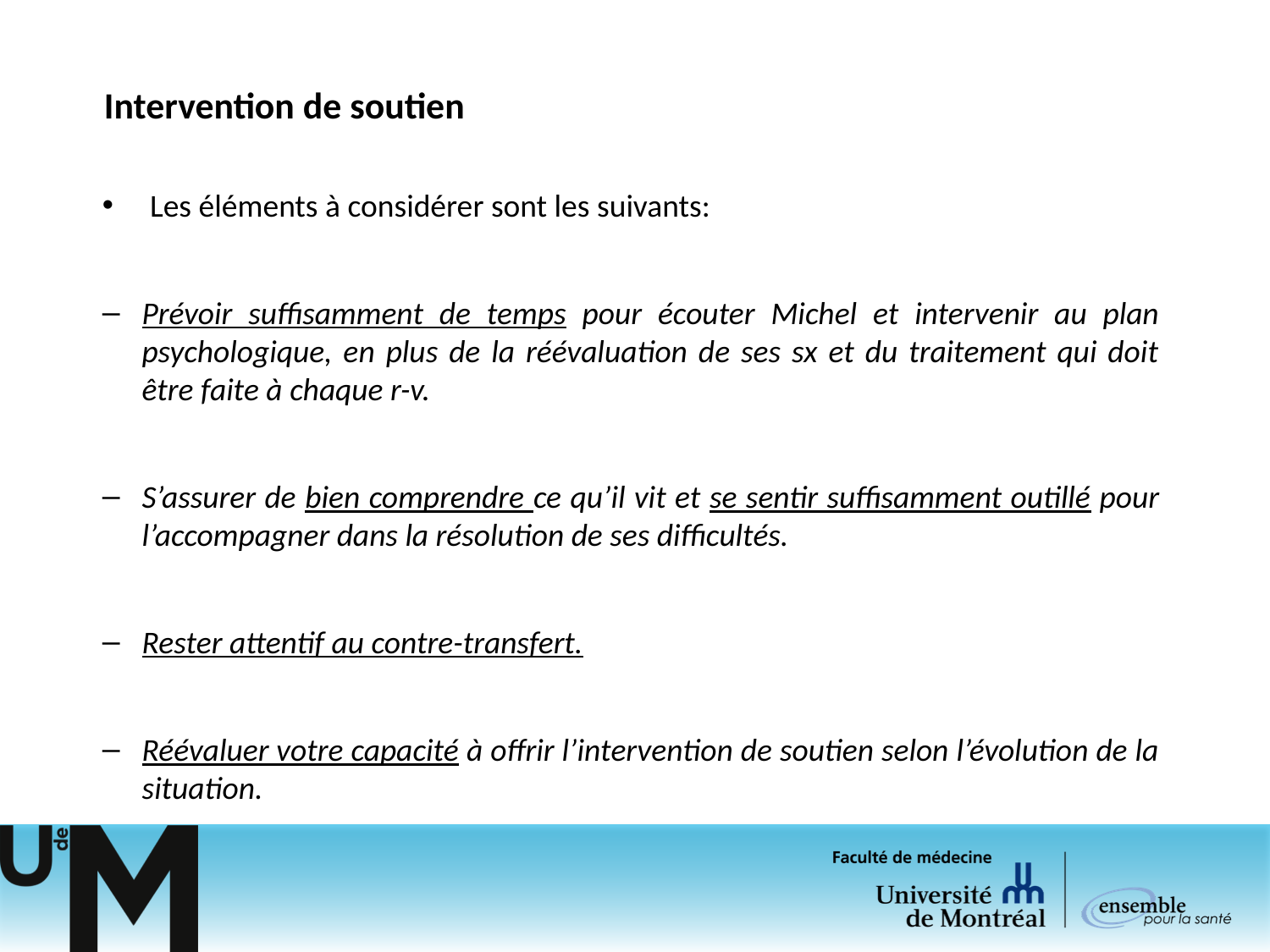

# Intervention de soutien
Les éléments à considérer sont les suivants:

Prévoir suffisamment de temps pour écouter Michel et intervenir au plan psychologique, en plus de la réévaluation de ses sx et du traitement qui doit être faite à chaque r-v.

S’assurer de bien comprendre ce qu’il vit et se sentir suffisamment outillé pour l’accompagner dans la résolution de ses difficultés.

Rester attentif au contre-transfert.

Réévaluer votre capacité à offrir l’intervention de soutien selon l’évolution de la situation.